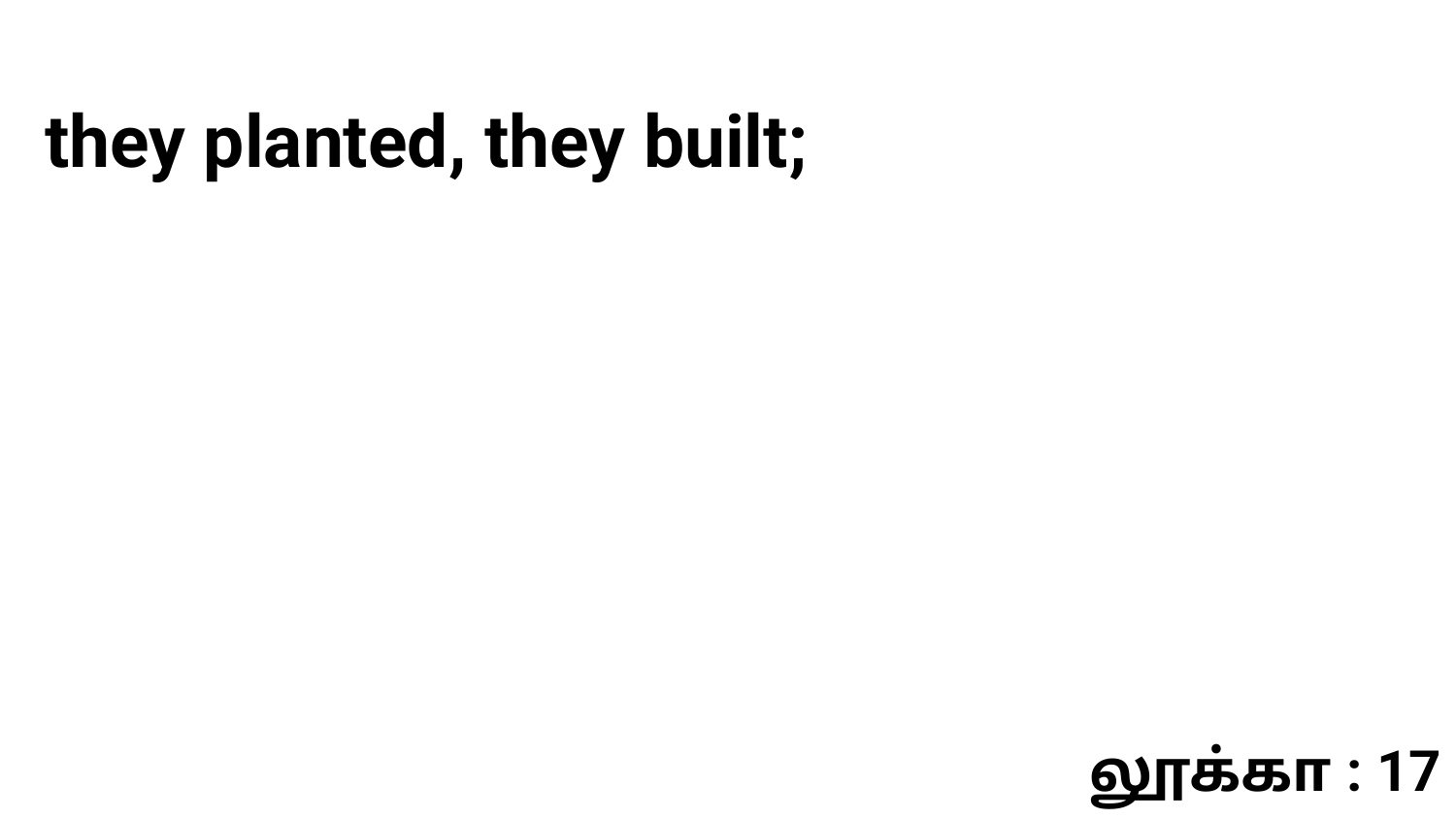

they planted, they built;
லூக்கா : 17